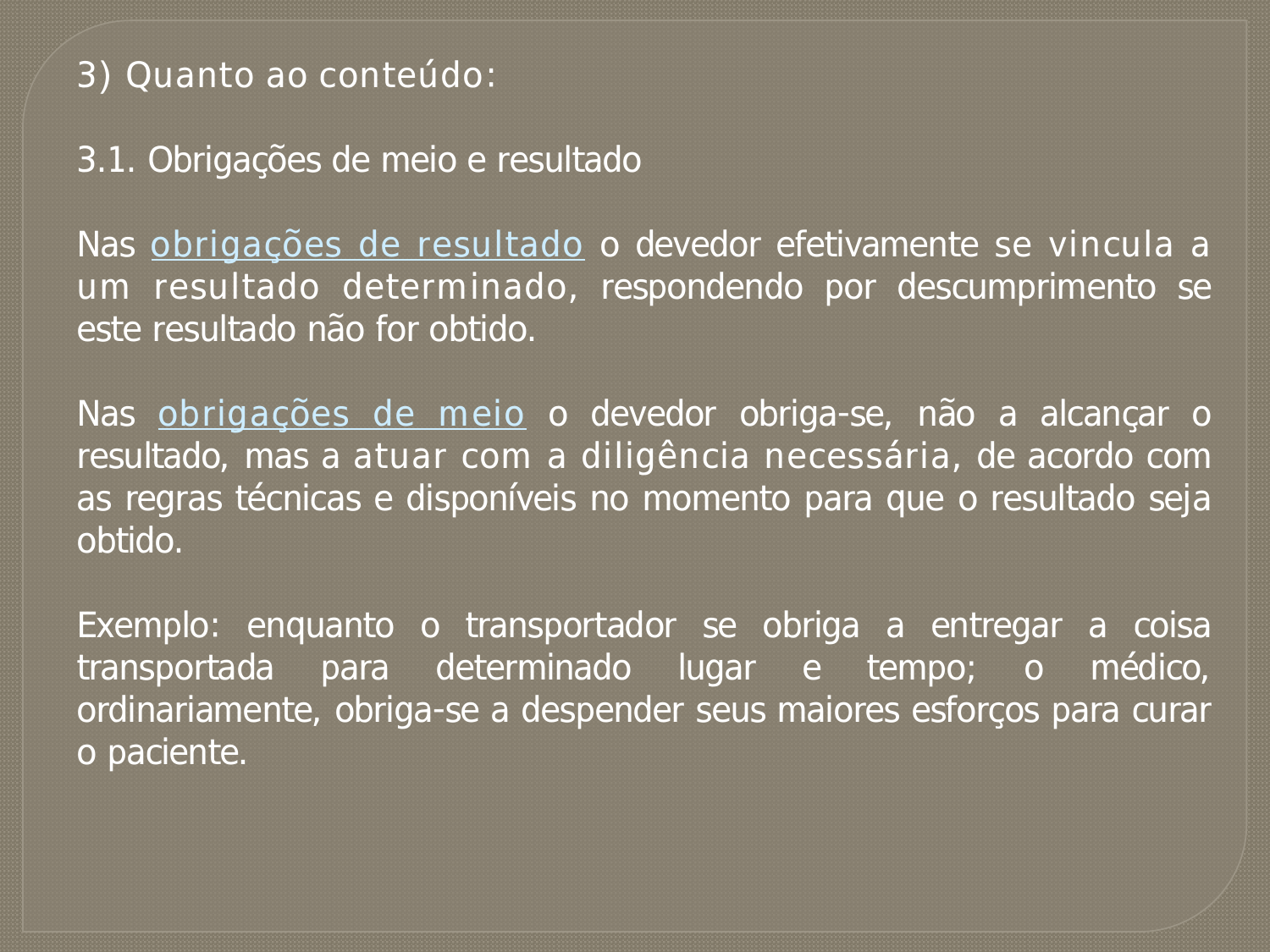

3) Quanto ao conteúdo:

3.1. Obrigações de meio e resultado

Nas obrigações de resultado o devedor efetivamente se vincula a um resultado determinado, respondendo por descumprimento se este resultado não for obtido.

Nas obrigações de meio o devedor obriga-se, não a alcançar o resultado, mas a atuar com a diligência necessária, de acordo com as regras técnicas e disponíveis no momento para que o resultado seja obtido.

Exemplo: enquanto o transportador se obriga a entregar a coisa transportada para determinado lugar e tempo; o médico, ordinariamente, obriga-se a despender seus maiores esforços para curar o paciente.